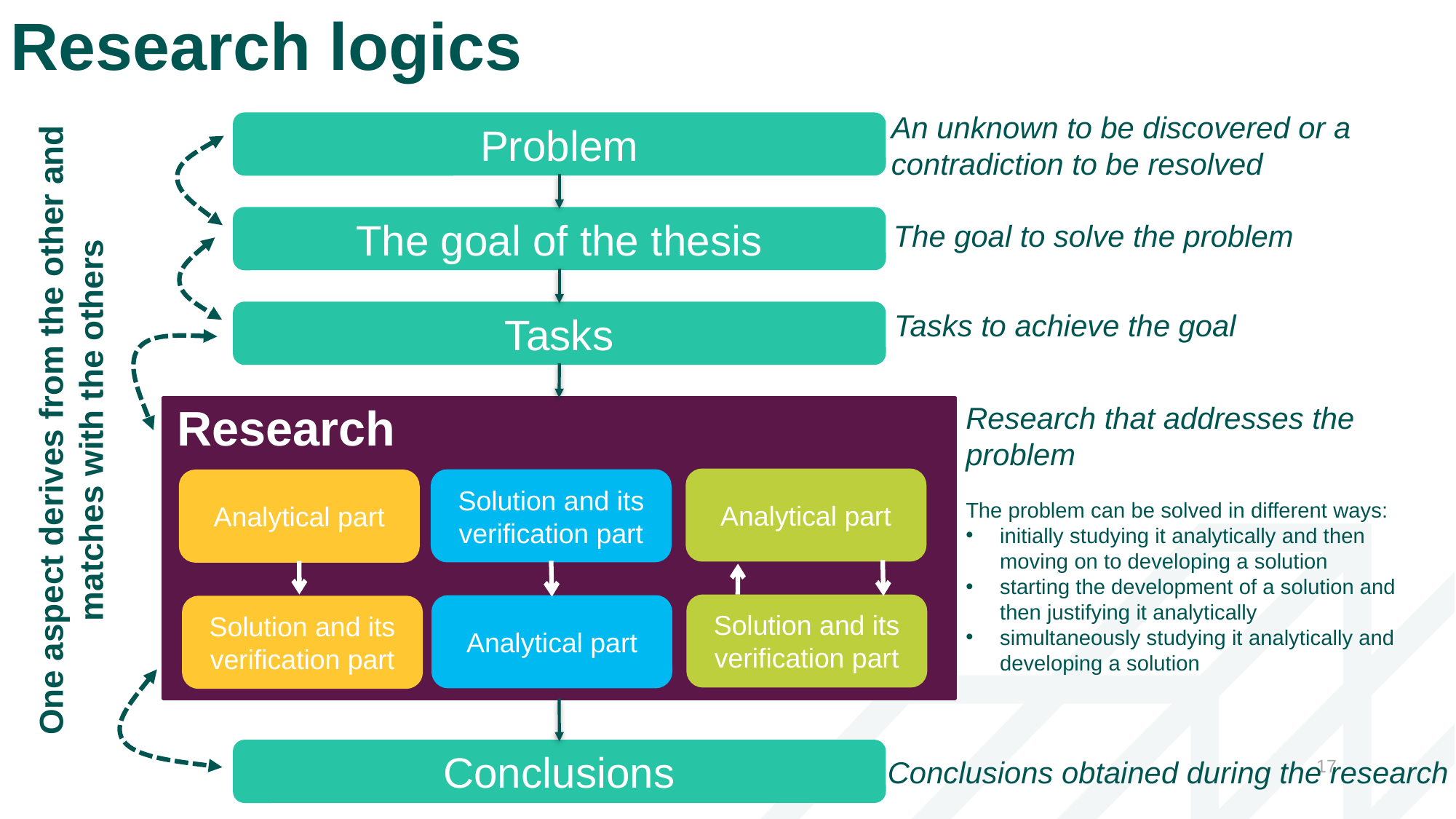

Research logics
An unknown to be discovered or a contradiction to be resolved
Problem

The goal of the thesis
The goal to solve the problem

Tasks to achieve the goal
Tasks

One aspect derives from the other and matches with the others
Research

Research that addresses the problem

The problem can be solved in different ways:
initially studying it analytically and then moving on to developing a solution
starting the development of a solution and then justifying it analytically
simultaneously studying it analytically and developing a solution
Analytical part
Solution and its verification part
Analytical part
Solution and its verification part
Analytical part
Solution and its verification part

Conclusions
Conclusions obtained during the research